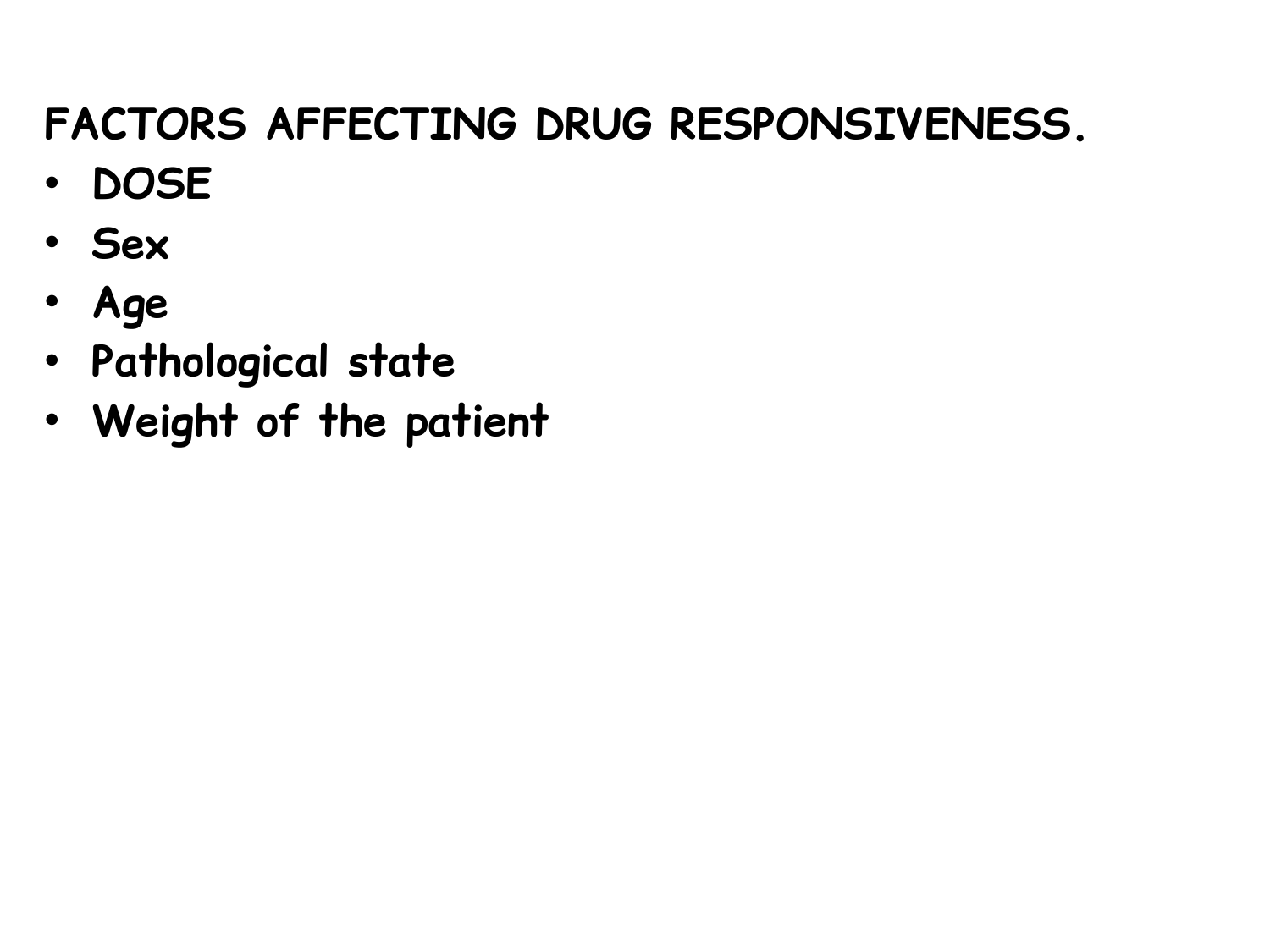

FACTORS AFFECTING DRUG RESPONSIVENESS.
DOSE
Sex
Age
Pathological state
Weight of the patient